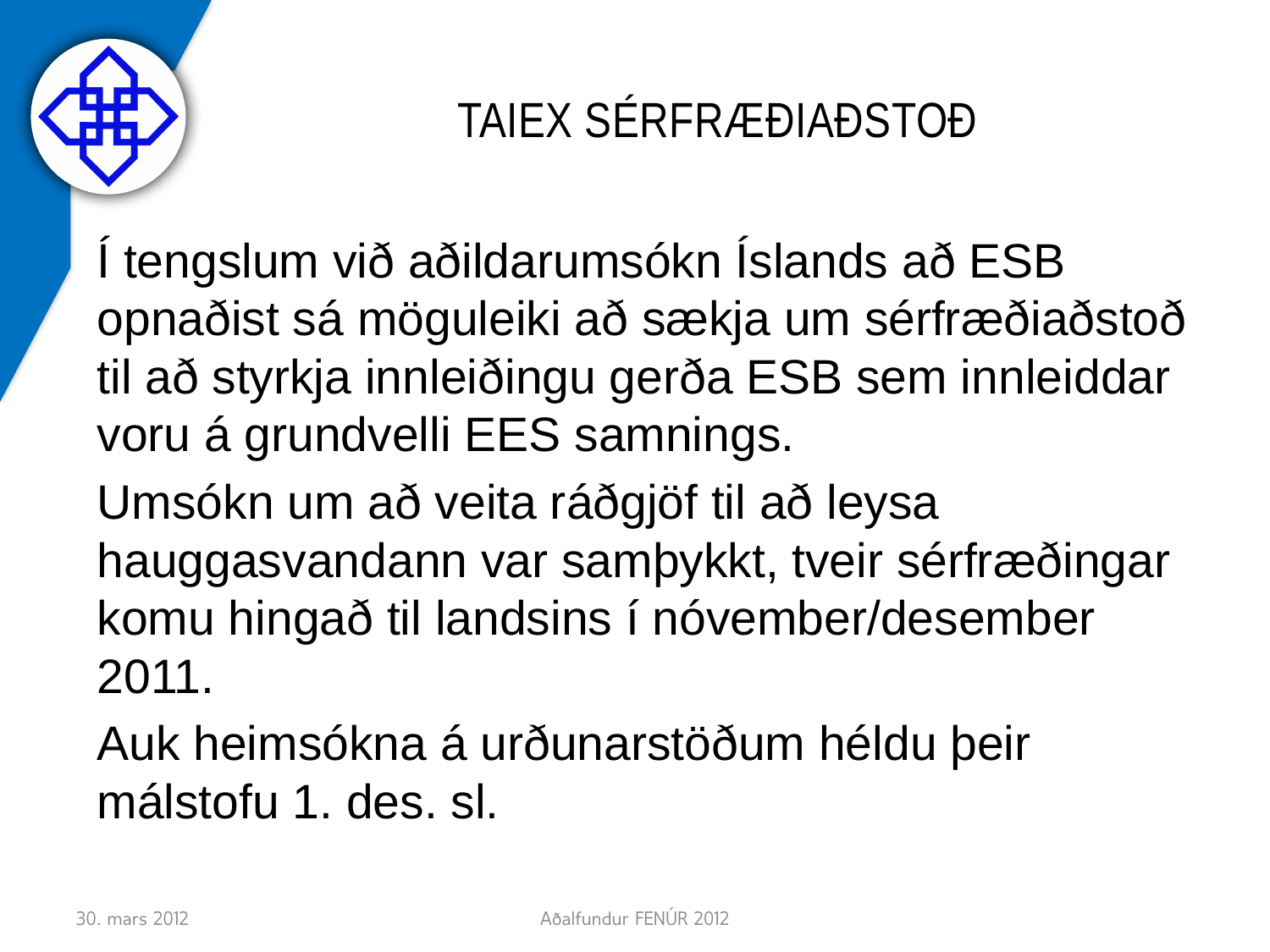

# Taiex sérfræðiaðstoð
Í tengslum við aðildarumsókn Íslands að ESB opnaðist sá möguleiki að sækja um sérfræðiaðstoð til að styrkja innleiðingu gerða ESB sem innleiddar voru á grundvelli EES samnings.
Umsókn um að veita ráðgjöf til að leysa hauggasvandann var samþykkt, tveir sérfræðingar komu hingað til landsins í nóvember/desember 2011.
Auk heimsókna á urðunarstöðum héldu þeir málstofu 1. des. sl.

30. mars 2012
Aðalfundur FENÚR 2012